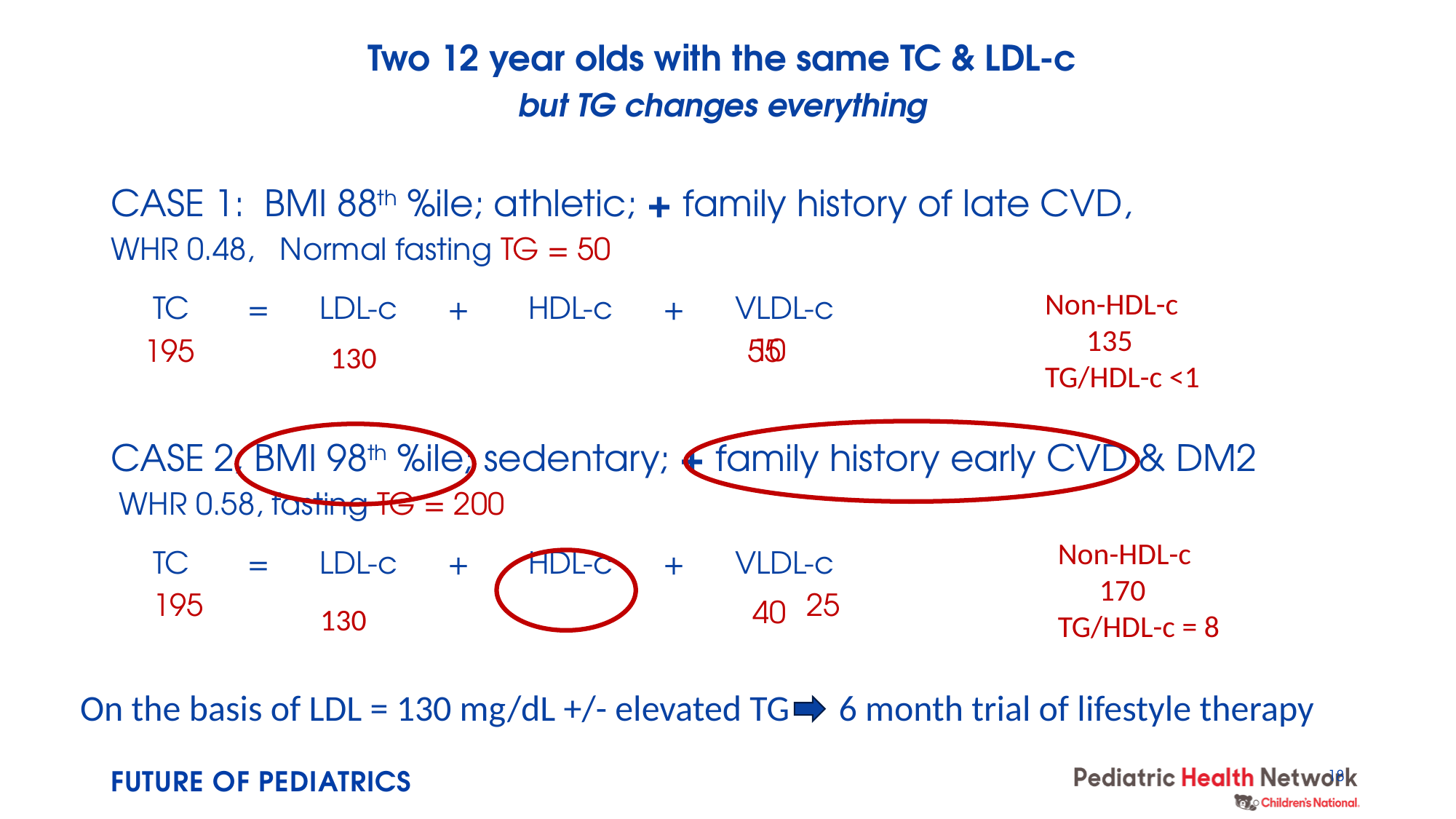

# Two 12 year olds with the same TC & LDL-c but TG changes everything
CASE 1:  BMI 88th %ile; athletic; + family history of late CVD,
WHR 0.48,   Normal fasting TG = 50

     TC       =      LDL-c      +       HDL-c      +      VLDL-c
    195				                   55

CASE 2; BMI 98th %ile; sedentary; + family history early CVD & DM2
 WHR 0.58, fasting TG = 200

     TC       =      LDL-c      +       HDL-c      +      VLDL-c
     195 					             25

Non-HDL-c
      135
TG/HDL-c <1

10
 130

Non-HDL-c
      170
TG/HDL-c = 8

40
 130
On the basis of LDL = 130 mg/dL +/- elevated TG      6 month trial of lifestyle therapy

18